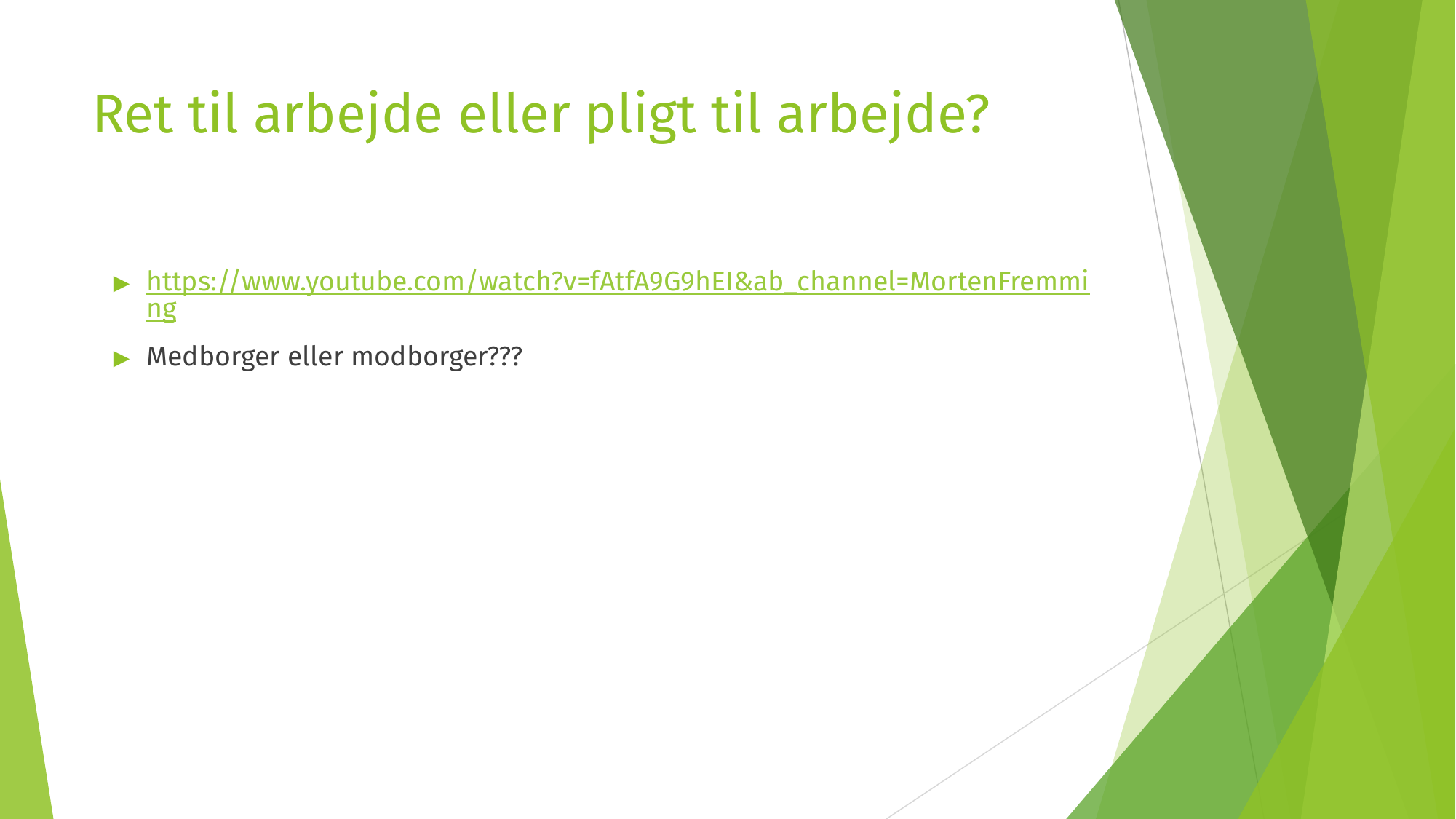

# Ret til arbejde eller pligt til arbejde?
https://www.youtube.com/watch?v=fAtfA9G9hEI&ab_channel=MortenFremming
Medborger eller modborger???